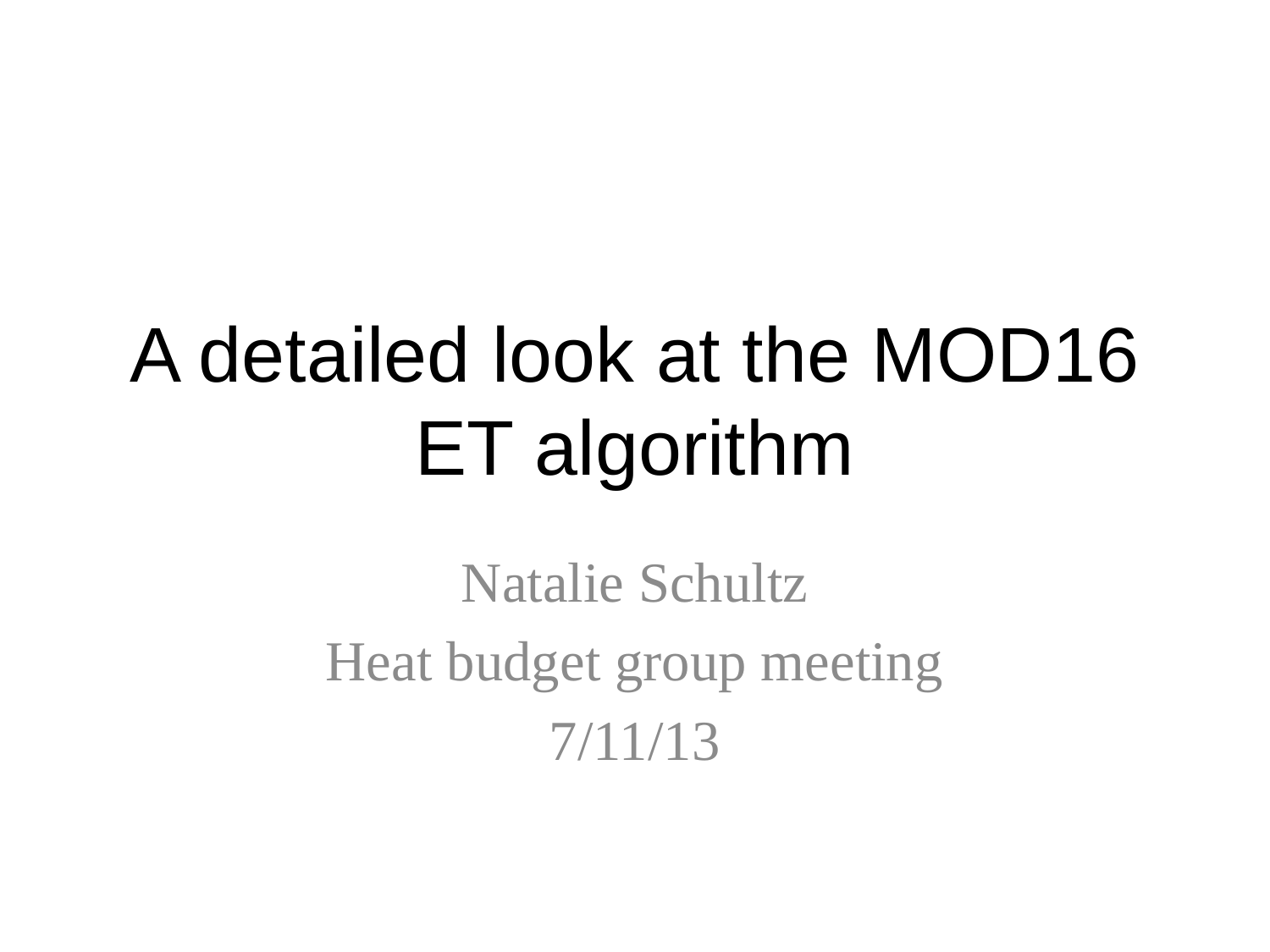

# A detailed look at the MOD16 ET algorithm
Natalie Schultz
Heat budget group meeting
7/11/13